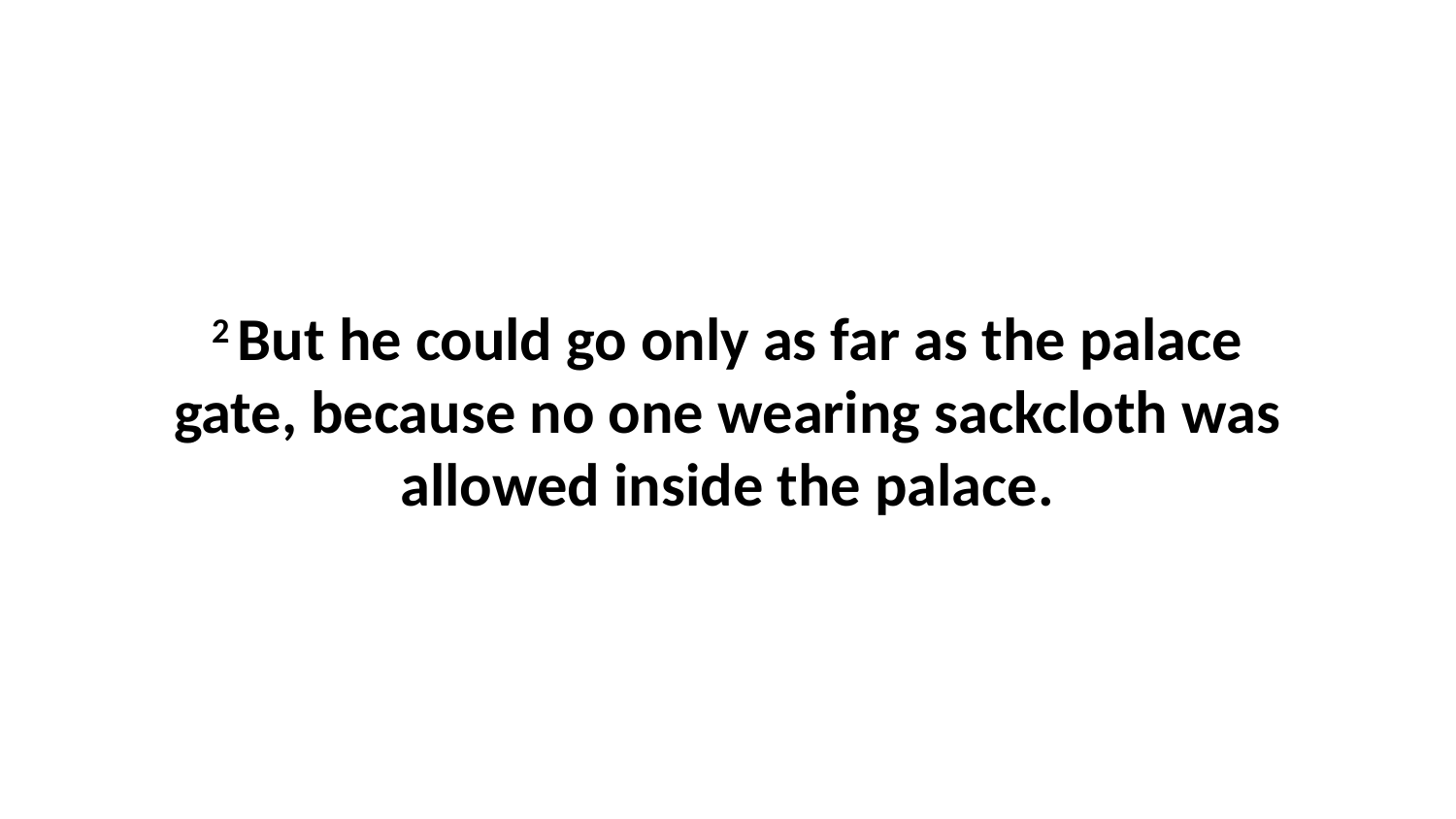

2 But he could go only as far as the palace gate, because no one wearing sackcloth was allowed inside the palace.